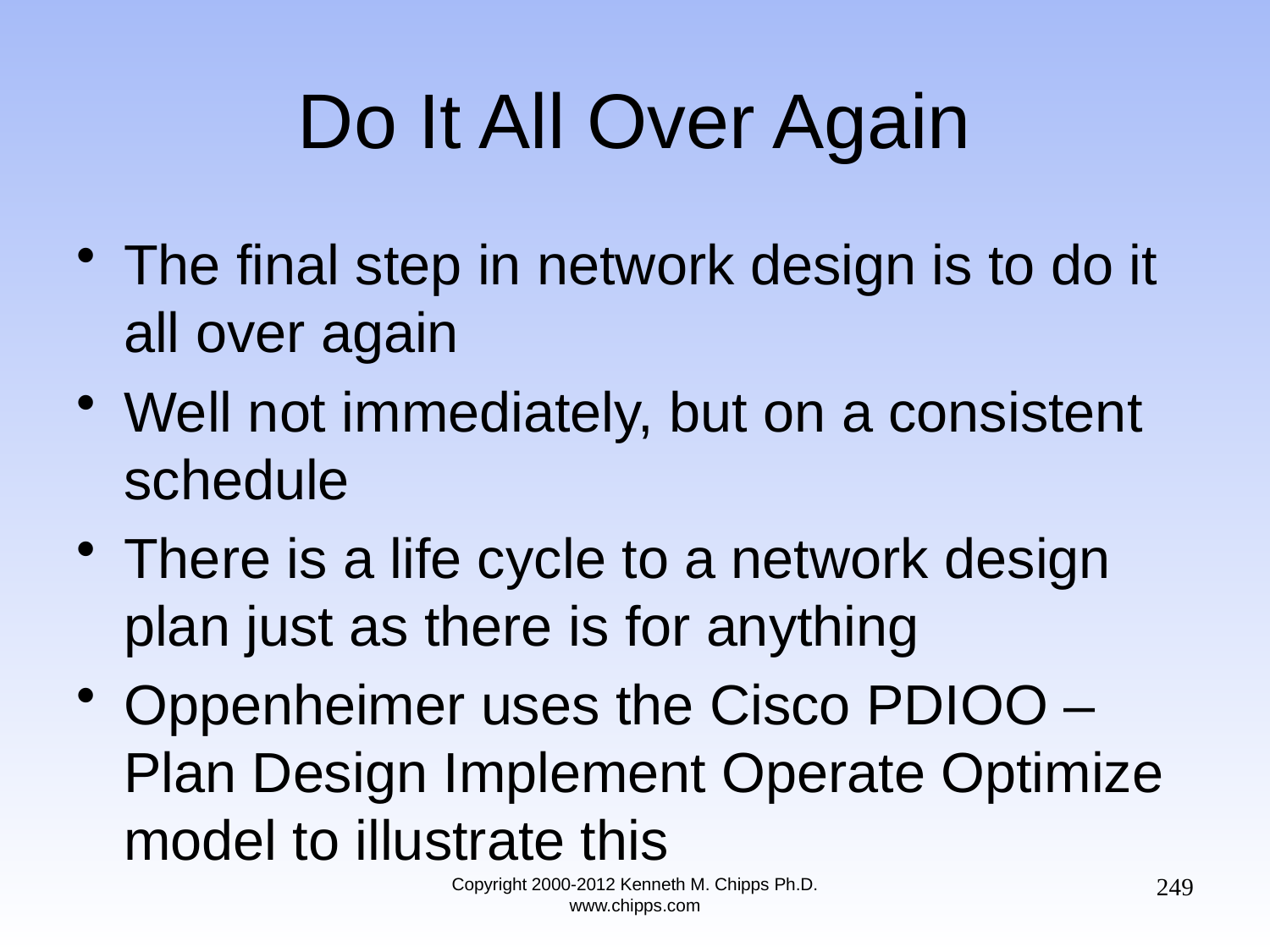

# Do It All Over Again
The final step in network design is to do it all over again
Well not immediately, but on a consistent schedule
There is a life cycle to a network design plan just as there is for anything
Oppenheimer uses the Cisco PDIOO – Plan Design Implement Operate Optimize model to illustrate this
249
Copyright 2000-2012 Kenneth M. Chipps Ph.D. www.chipps.com